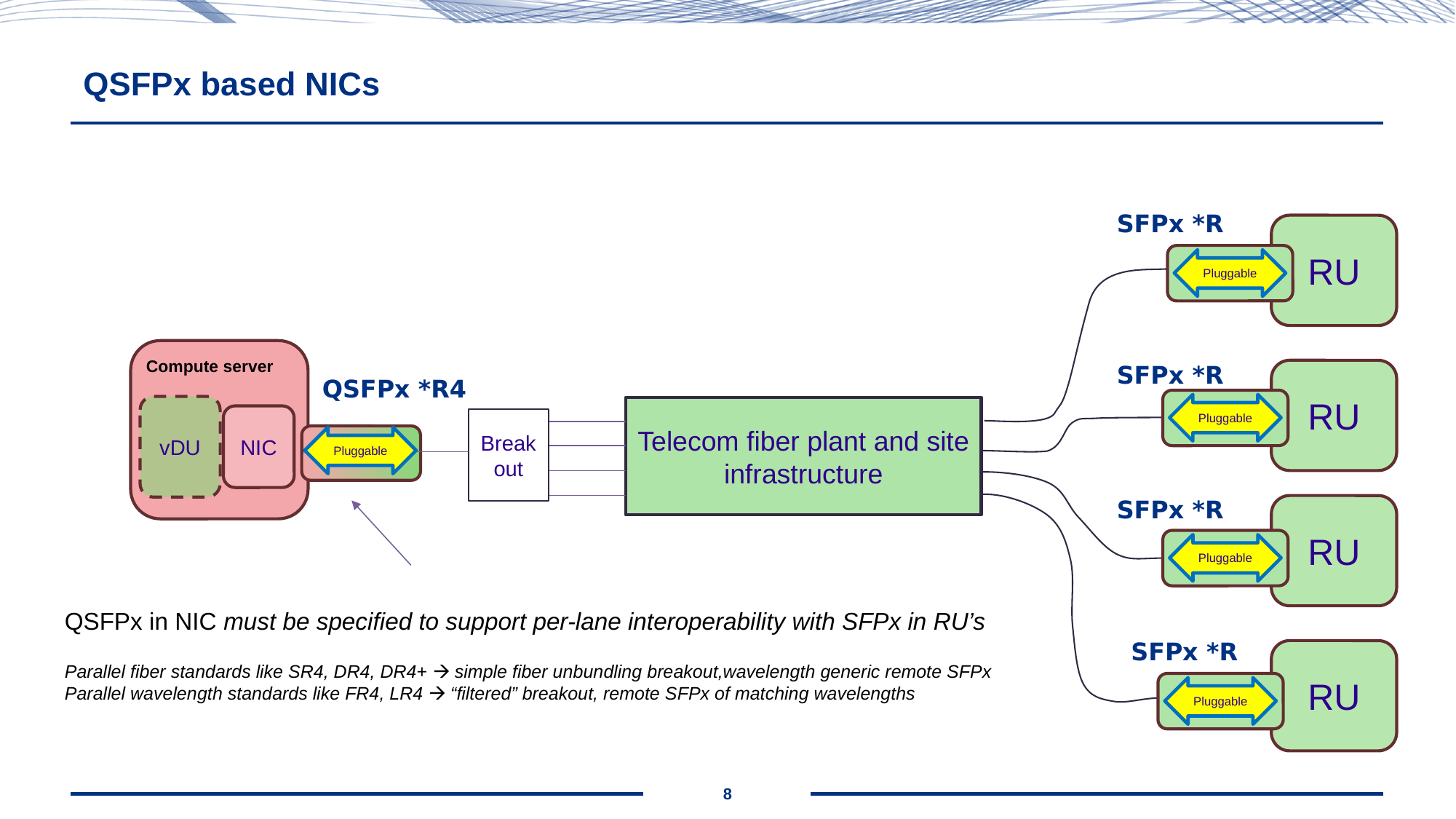

# QSFPx based NICs
SFPx *R
RU
Pluggable
Pluggable

Compute server
SFPx *R
RU
QSFPx *R4
Pluggable
Pluggable
vDU
Telecom fiber plant and site infrastructure
NIC
Breakout

Pluggable

SFPx *R

RU
Pluggable
Pluggable
QSFPx in NIC must be specified to support per-lane interoperability with SFPx in RU’s

Parallel fiber standards like SR4, DR4, DR4+ 🡪 simple fiber unbundling breakout,wavelength generic remote SFPx
Parallel wavelength standards like FR4, LR4 🡪 “filtered” breakout, remote SFPx of matching wavelengths
SFPx *R
RU
Pluggable
Pluggable
8